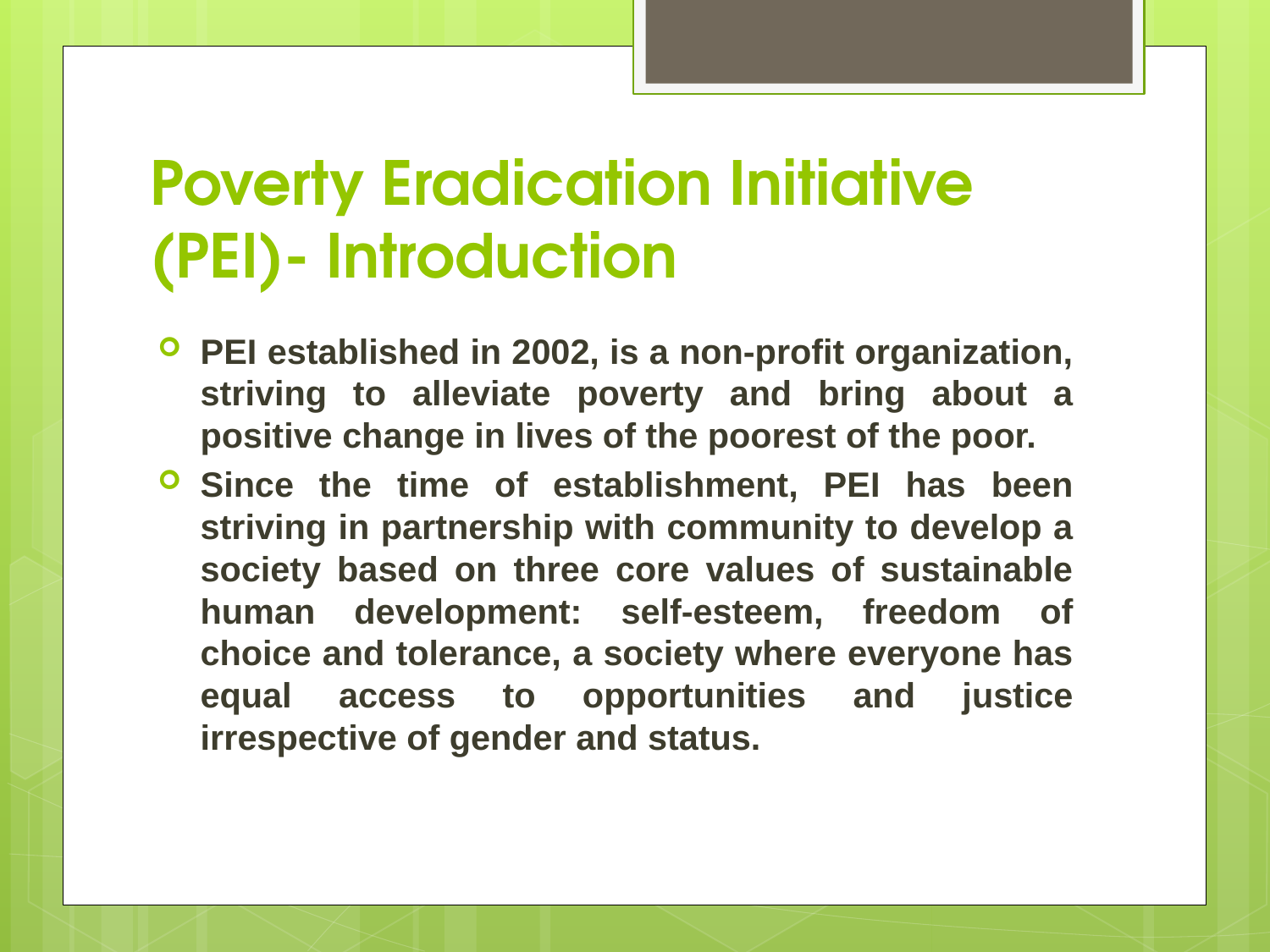

# Poverty Eradication Initiative (PEI)- Introduction
PEI established in 2002, is a non-profit organization, striving to alleviate poverty and bring about a positive change in lives of the poorest of the poor.
Since the time of establishment, PEI has been striving in partnership with community to develop a society based on three core values of sustainable human development: self-esteem, freedom of choice and tolerance, a society where everyone has equal access to opportunities and justice irrespective of gender and status.